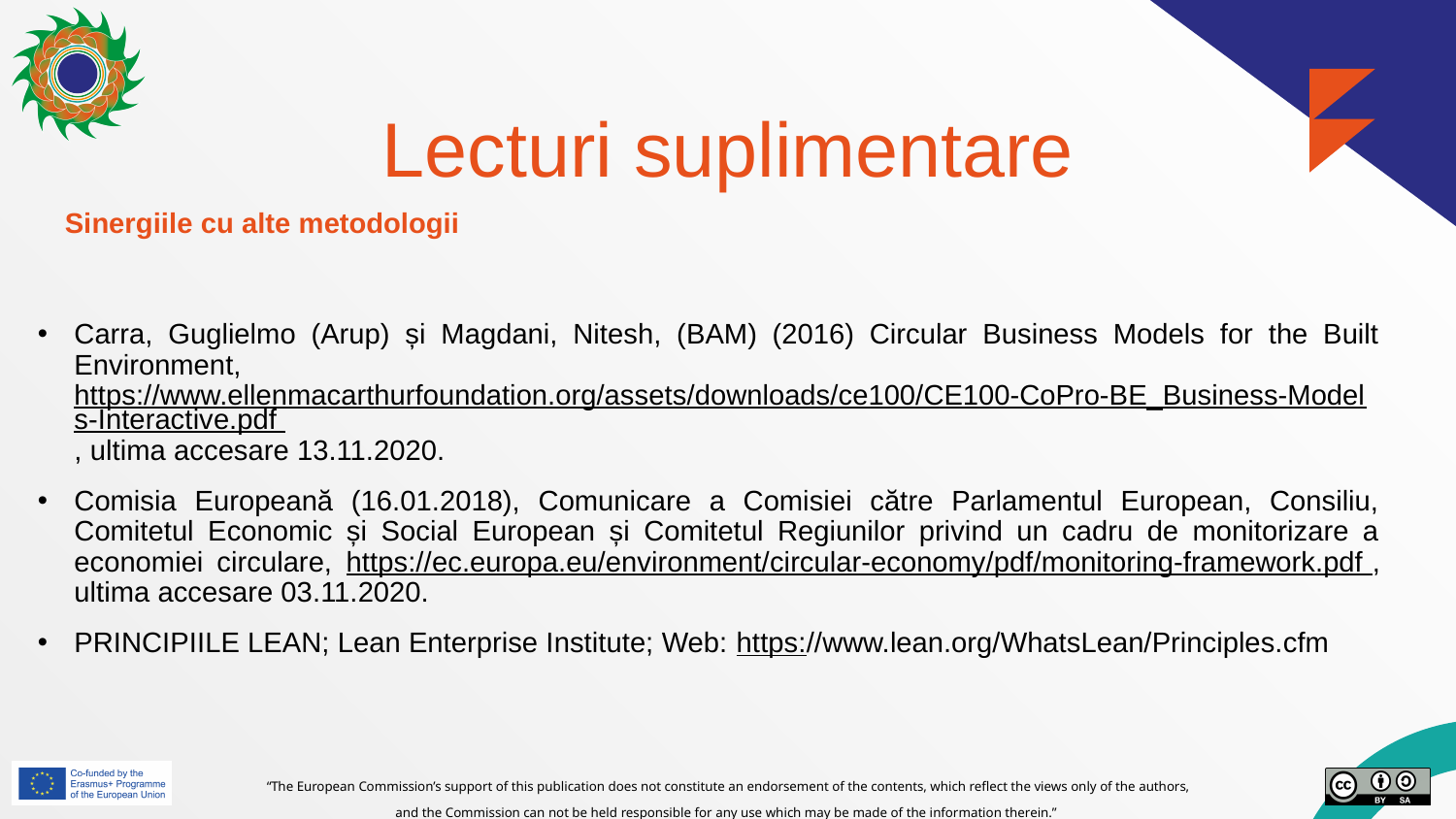

# Lecturi suplimentare
Sinergiile cu alte metodologii
Carra, Guglielmo (Arup) și Magdani, Nitesh, (BAM) (2016) Circular Business Models for the Built Environment, https://www.ellenmacarthurfoundation.org/assets/downloads/ce100/CE100-CoPro-BE_Business-Models-Interactive.pdf , ultima accesare 13.11.2020.
Comisia Europeană (16.01.2018), Comunicare a Comisiei către Parlamentul European, Consiliu, Comitetul Economic și Social European și Comitetul Regiunilor privind un cadru de monitorizare a economiei circulare, https://ec.europa.eu/environment/circular-economy/pdf/monitoring-framework.pdf , ultima accesare 03.11.2020.
PRINCIPIILE LEAN; Lean Enterprise Institute; Web: https://www.lean.org/WhatsLean/Principles.cfm